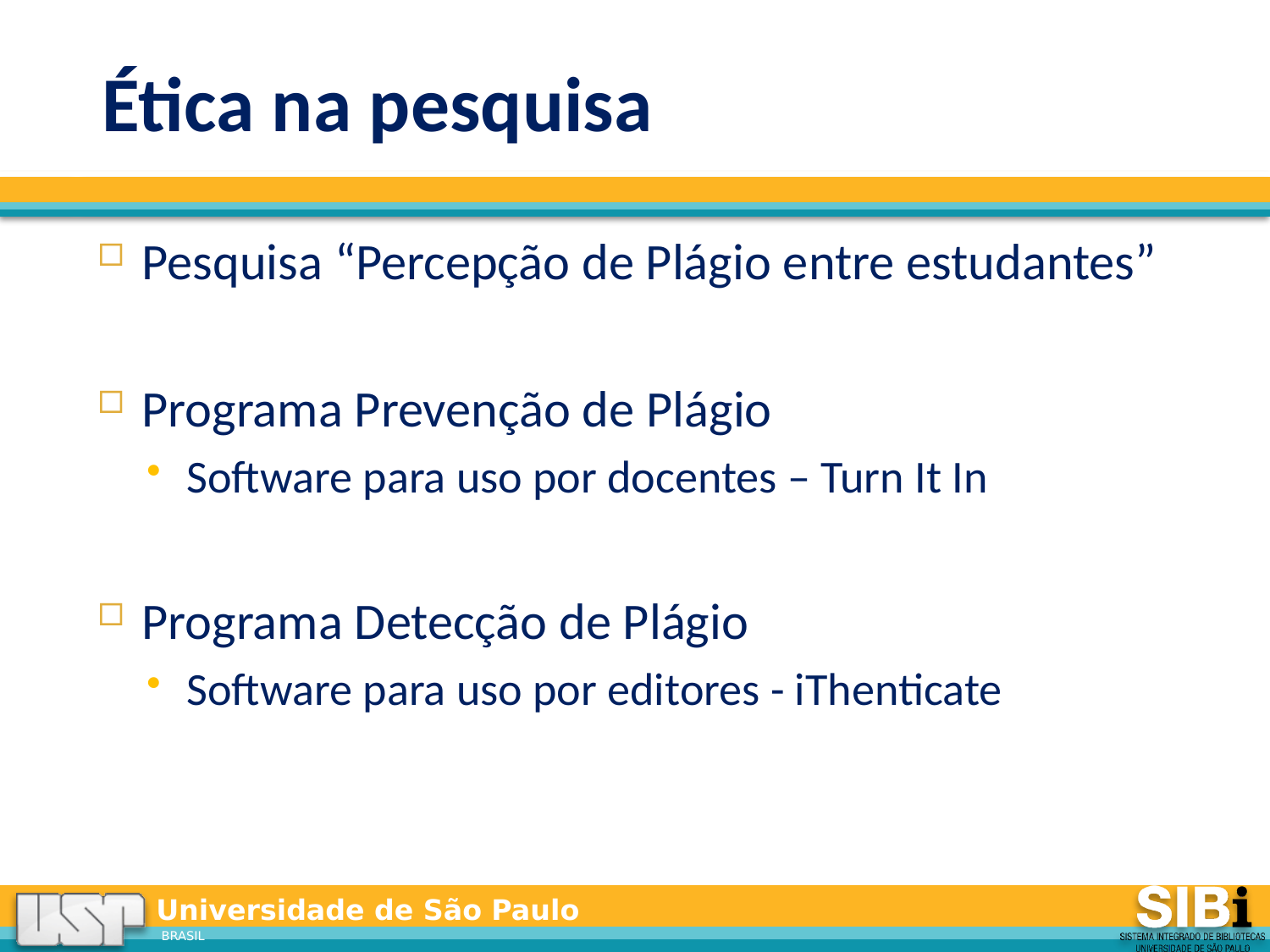

# Ética na pesquisa
Pesquisa “Percepção de Plágio entre estudantes”

Programa Prevenção de Plágio
Software para uso por docentes – Turn It In

Programa Detecção de Plágio
Software para uso por editores - iThenticate